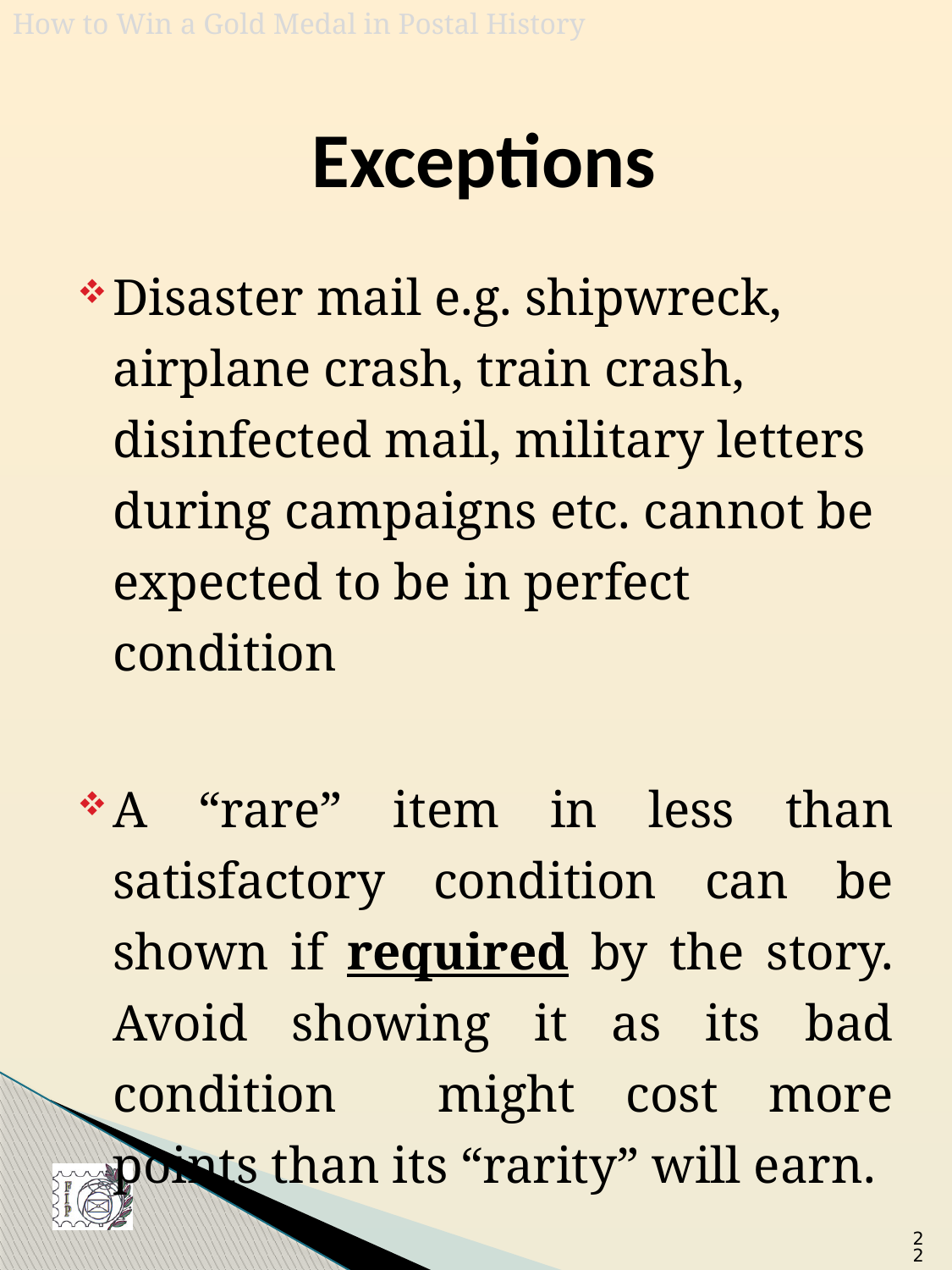

# Exceptions
Disaster mail e.g. shipwreck, airplane crash, train crash, disinfected mail, military letters  during campaigns etc. cannot be expected to be in perfect condition

A “rare” item in less than satisfactory condition can be shown if required by the story. Avoid showing it as its bad condition  might cost more points than its “rarity” will earn.

22